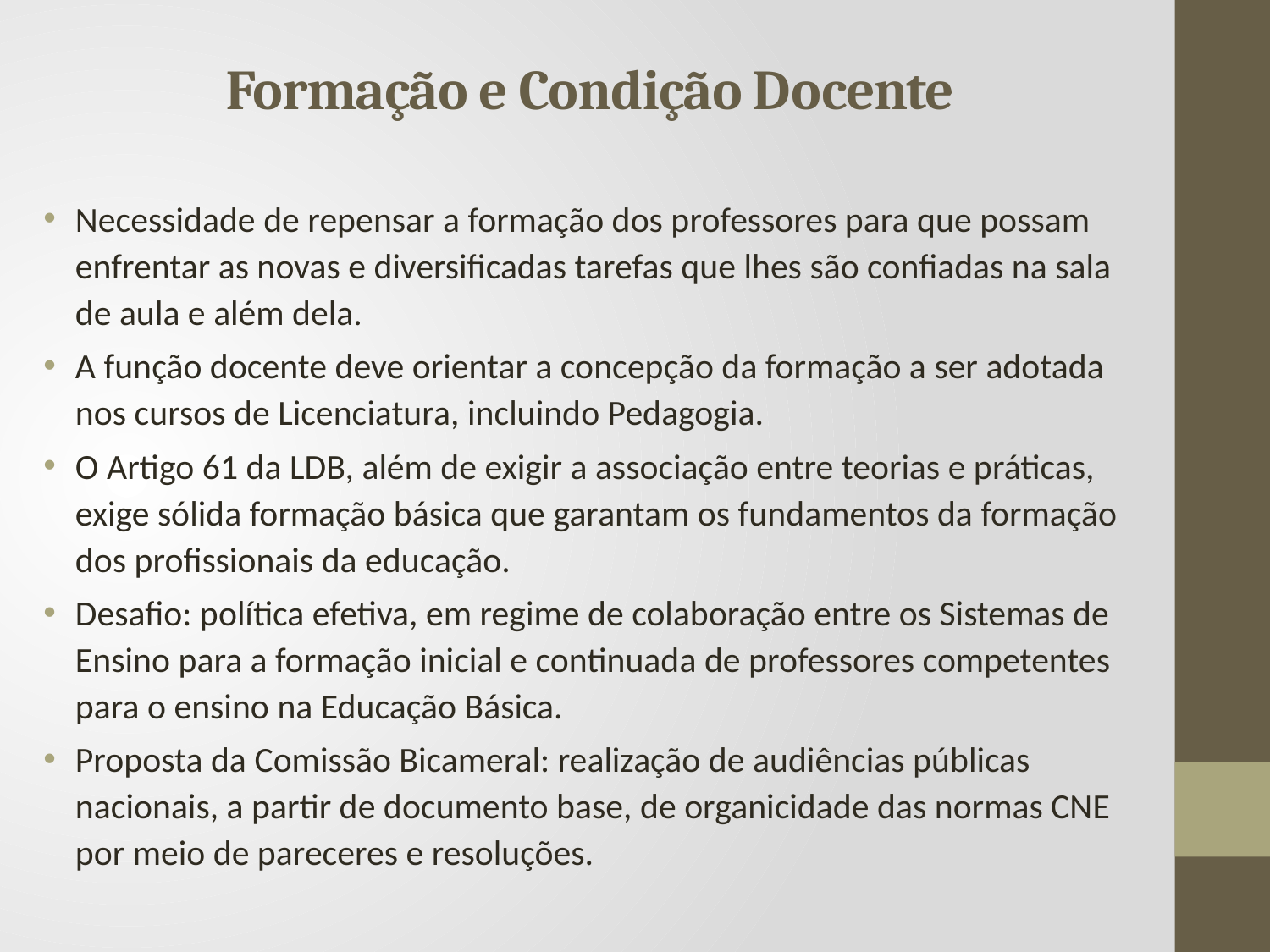

# Formação e Condição Docente
Necessidade de repensar a formação dos professores para que possam enfrentar as novas e diversificadas tarefas que lhes são confiadas na sala de aula e além dela.
A função docente deve orientar a concepção da formação a ser adotada nos cursos de Licenciatura, incluindo Pedagogia.
O Artigo 61 da LDB, além de exigir a associação entre teorias e práticas, exige sólida formação básica que garantam os fundamentos da formação dos profissionais da educação.
Desafio: política efetiva, em regime de colaboração entre os Sistemas de Ensino para a formação inicial e continuada de professores competentes para o ensino na Educação Básica.
Proposta da Comissão Bicameral: realização de audiências públicas nacionais, a partir de documento base, de organicidade das normas CNE por meio de pareceres e resoluções.